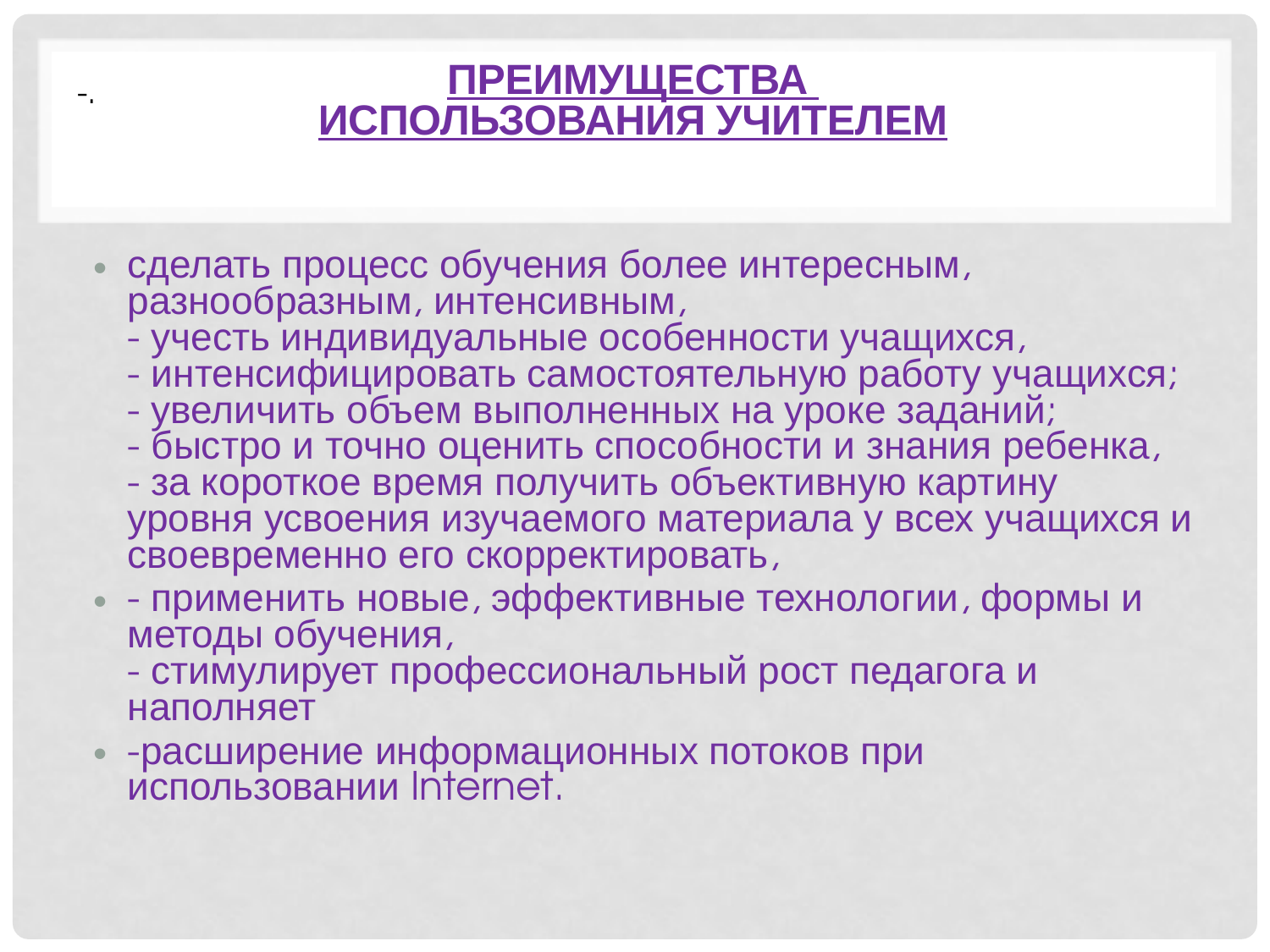

# Преимущества использования учителем
-.
сделать процесс обучения более интересным, разнообразным, интенсивным, 
- учесть индивидуальные особенности учащихся, 
- интенсифицировать самостоятельную работу учащихся; 
- увеличить объем выполненных на уроке заданий; 
- быстро и точно оценить способности и знания ребенка, 
- за короткое время получить объективную картину уровня усвоения изучаемого материала у всех учащихся и своевременно его скорректировать,
- применить новые, эффективные технологии, формы и методы обучения,
- стимулирует профессиональный рост педагога и наполняет
-расширение информационных потоков при использовании Internet.